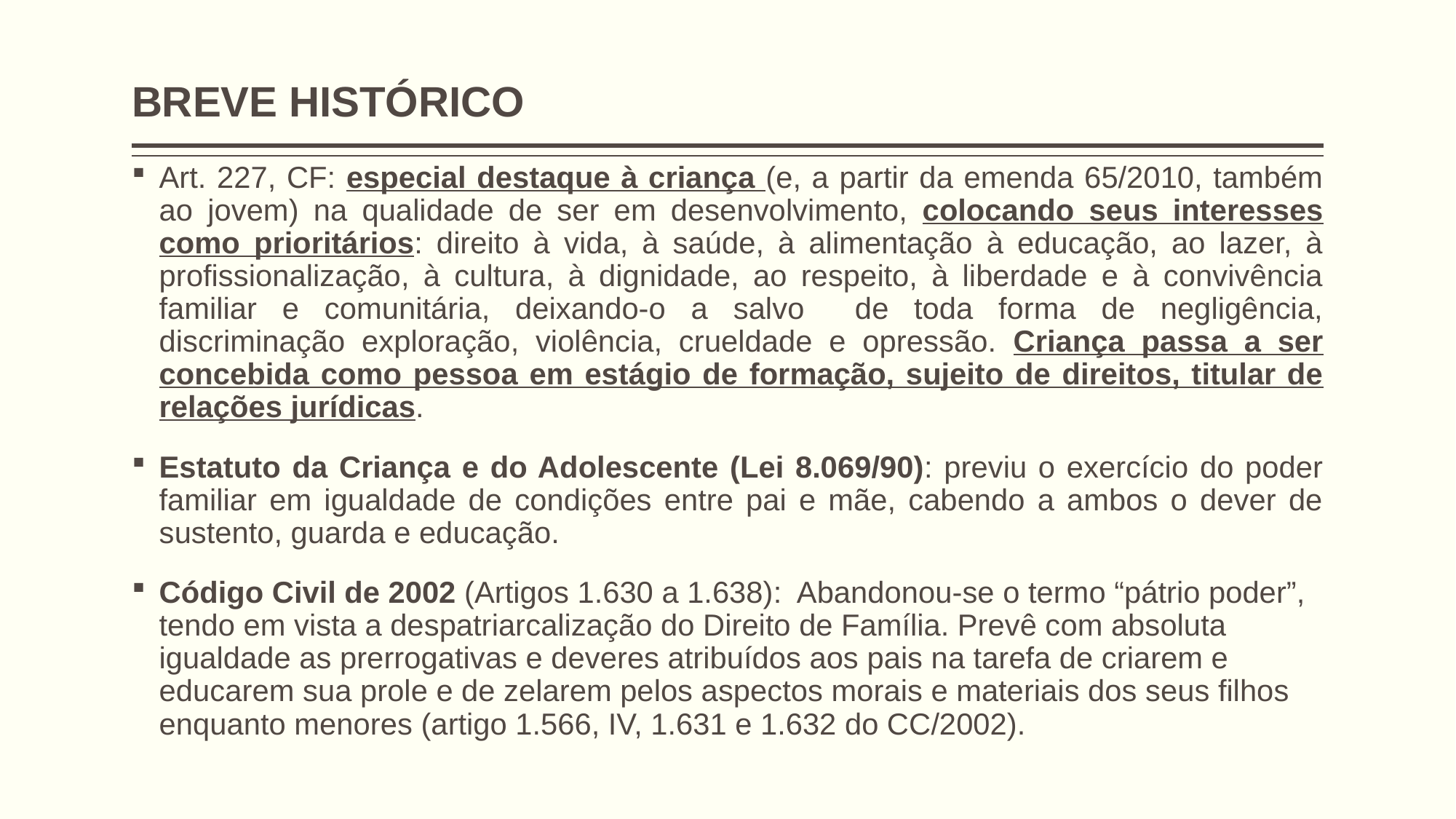

# BREVE HISTÓRICO
Art. 227, CF: especial destaque à criança (e, a partir da emenda 65/2010, também ao jovem) na qualidade de ser em desenvolvimento, colocando seus interesses como prioritários: direito à vida, à saúde, à alimentação à educação, ao lazer, à profissionalização, à cultura, à dignidade, ao respeito, à liberdade e à convivência familiar e comunitária, deixando-o a salvo  de toda forma de negligência, discriminação exploração, violência, crueldade e opressão. Criança passa a ser concebida como pessoa em estágio de formação, sujeito de direitos, titular de relações jurídicas.
Estatuto da Criança e do Adolescente (Lei 8.069/90): previu o exercício do poder familiar em igualdade de condições entre pai e mãe, cabendo a ambos o dever de sustento, guarda e educação.
Código Civil de 2002 (Artigos 1.630 a 1.638):  Abandonou-se o termo “pátrio poder”, tendo em vista a despatriarcalização do Direito de Família. Prevê com absoluta igualdade as prerrogativas e deveres atribuídos aos pais na tarefa de criarem e educarem sua prole e de zelarem pelos aspectos morais e materiais dos seus filhos enquanto menores (artigo 1.566, IV, 1.631 e 1.632 do CC/2002).